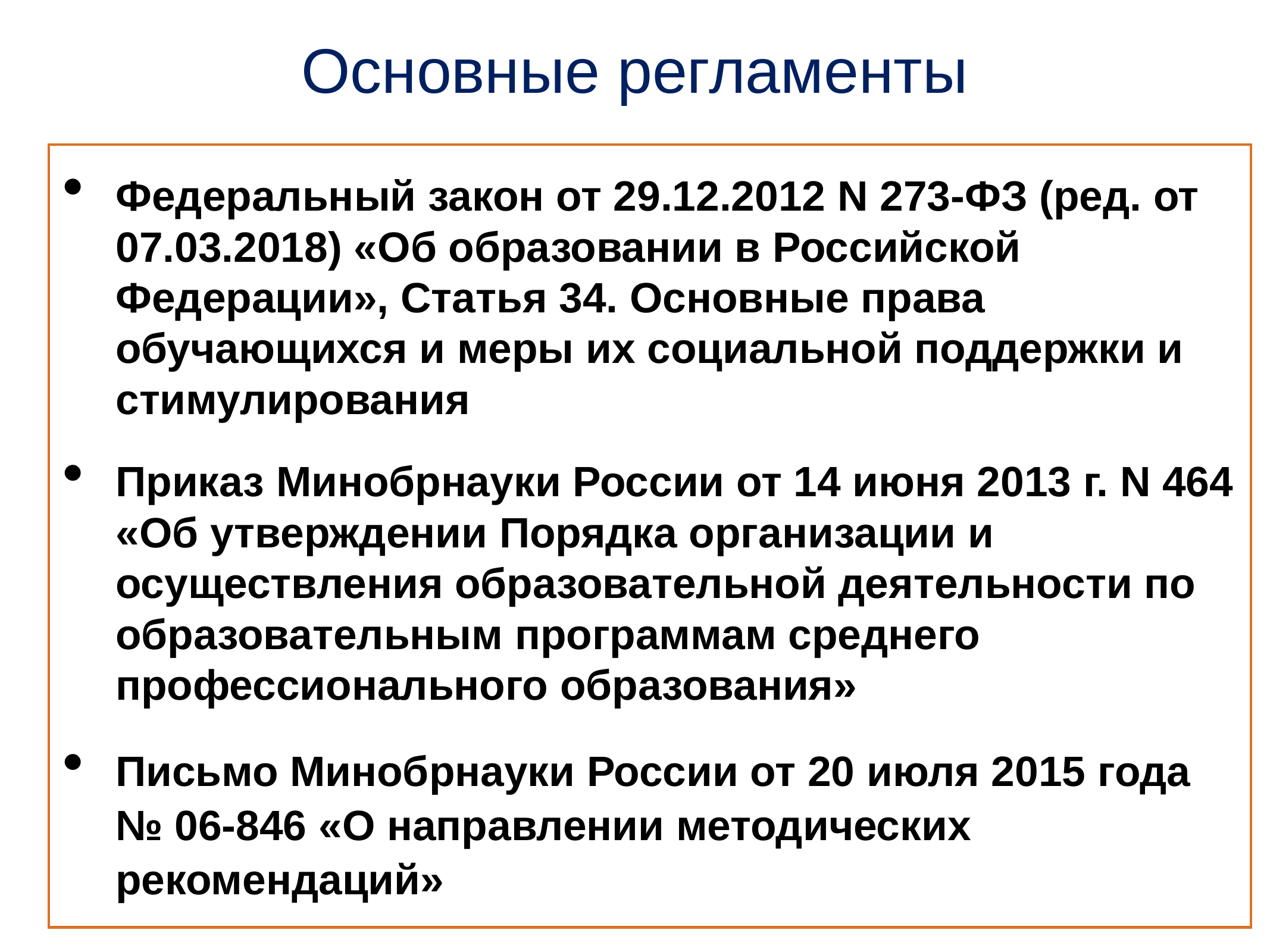

# Основные регламенты
Федеральный закон от 29.12.2012 N 273-ФЗ (ред. от 07.03.2018) «Об образовании в Российской Федерации», Статья 34. Основные права обучающихся и меры их социальной поддержки и стимулирования
Приказ Минобрнауки России от 14 июня 2013 г. N 464 «Об утверждении Порядка организации и осуществления образовательной деятельности по образовательным программам среднего профессионального образования»
Письмо Минобрнауки России от 20 июля 2015 года № 06-846 «О направлении методических рекомендаций»